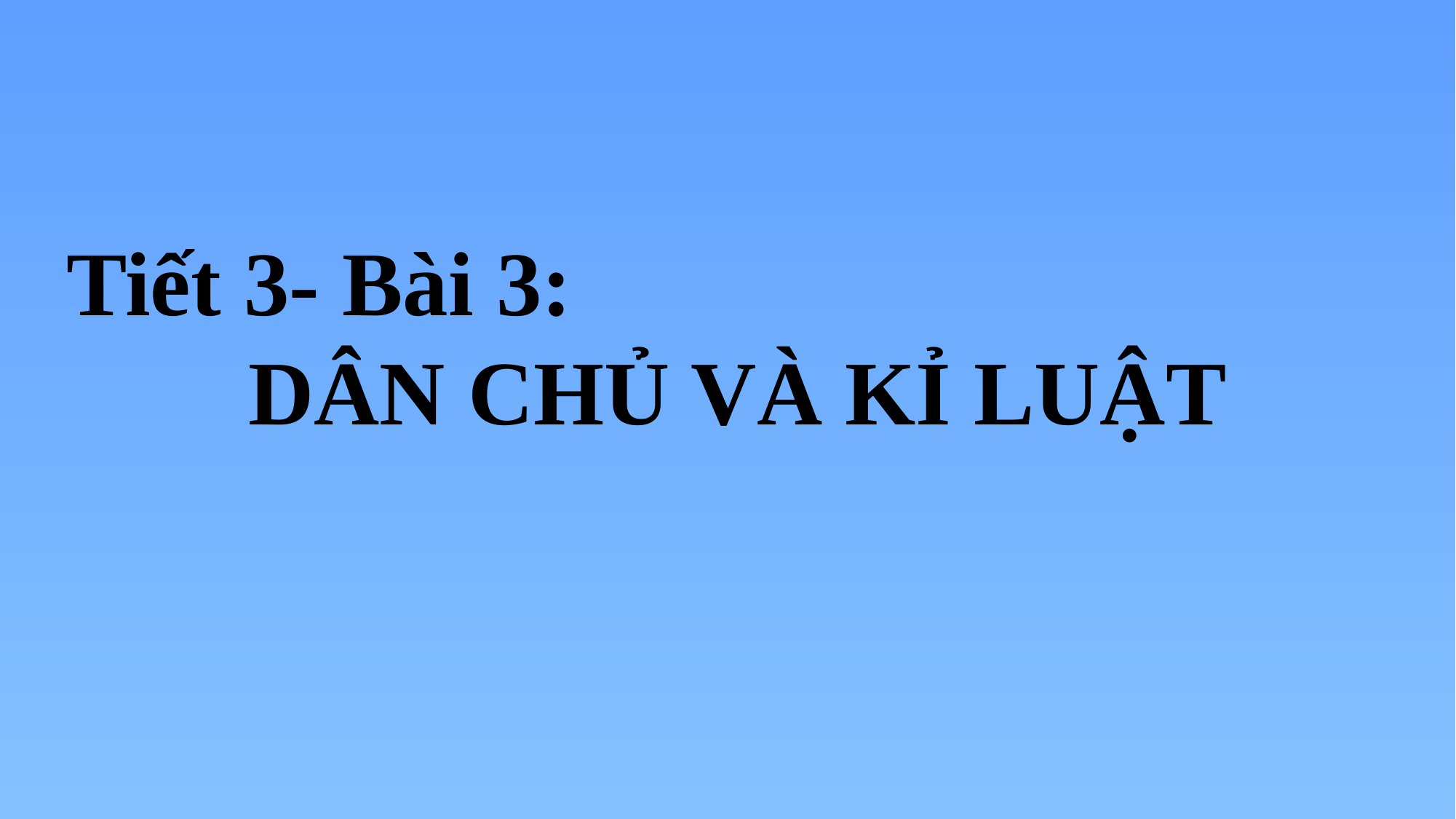

Tiết 3- Bài 3:
        DÂN CHỦ VÀ KỈ LUẬT